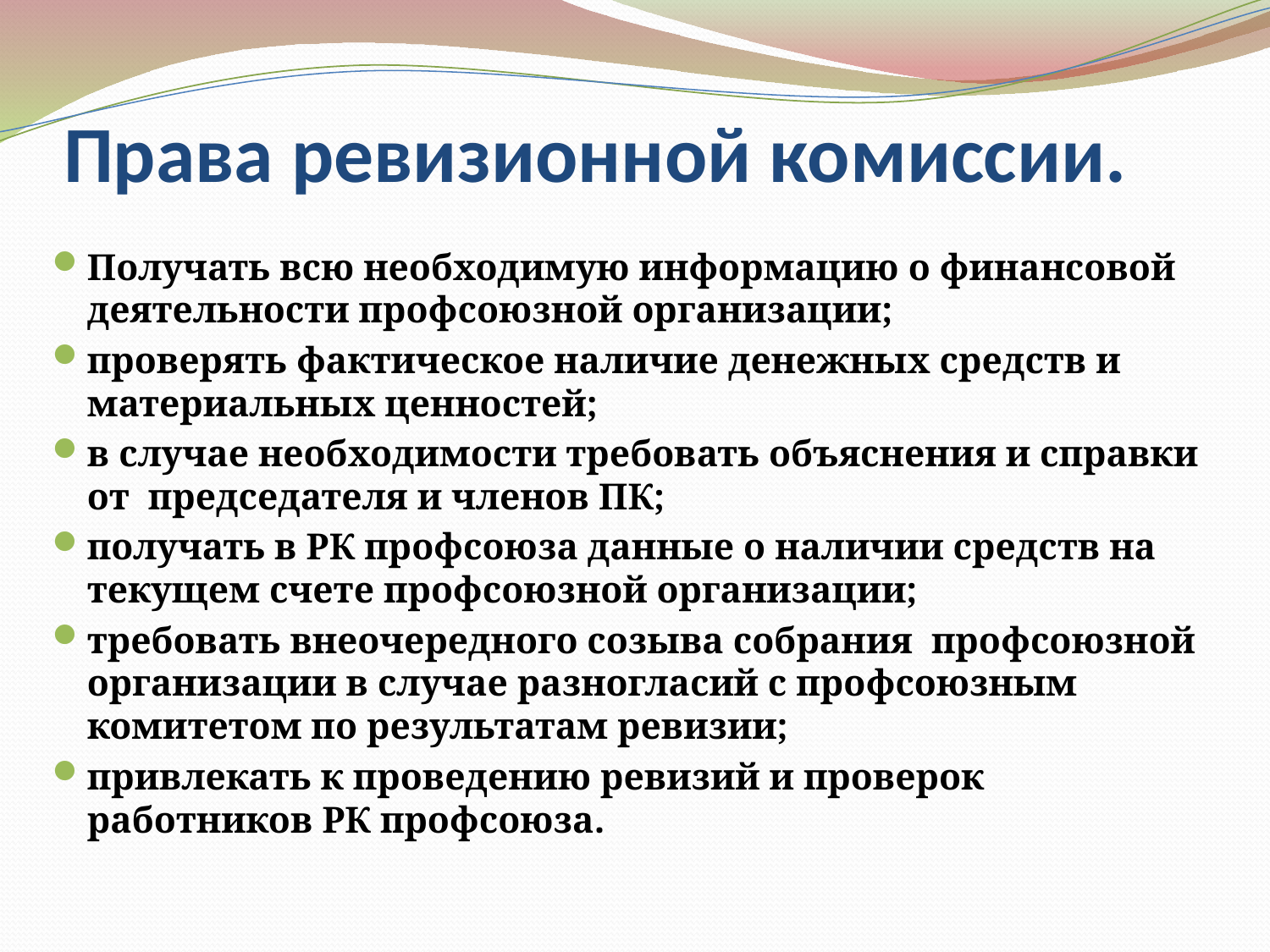

# Права ревизионной комиссии.
Получать всю необходимую информацию о финансовой деятельности профсоюзной организации;
проверять фактическое наличие денежных средств и материальных ценностей;
в случае необходимости требовать объяснения и справки от  председателя и членов ПК;
получать в РК профсоюза данные о наличии средств на текущем счете профсоюзной организации;
требовать внеочередного созыва собрания  профсоюзной организации в случае разногласий с профсоюзным комитетом по результатам ревизии;
привлекать к проведению ревизий и проверок работников РК профсоюза.